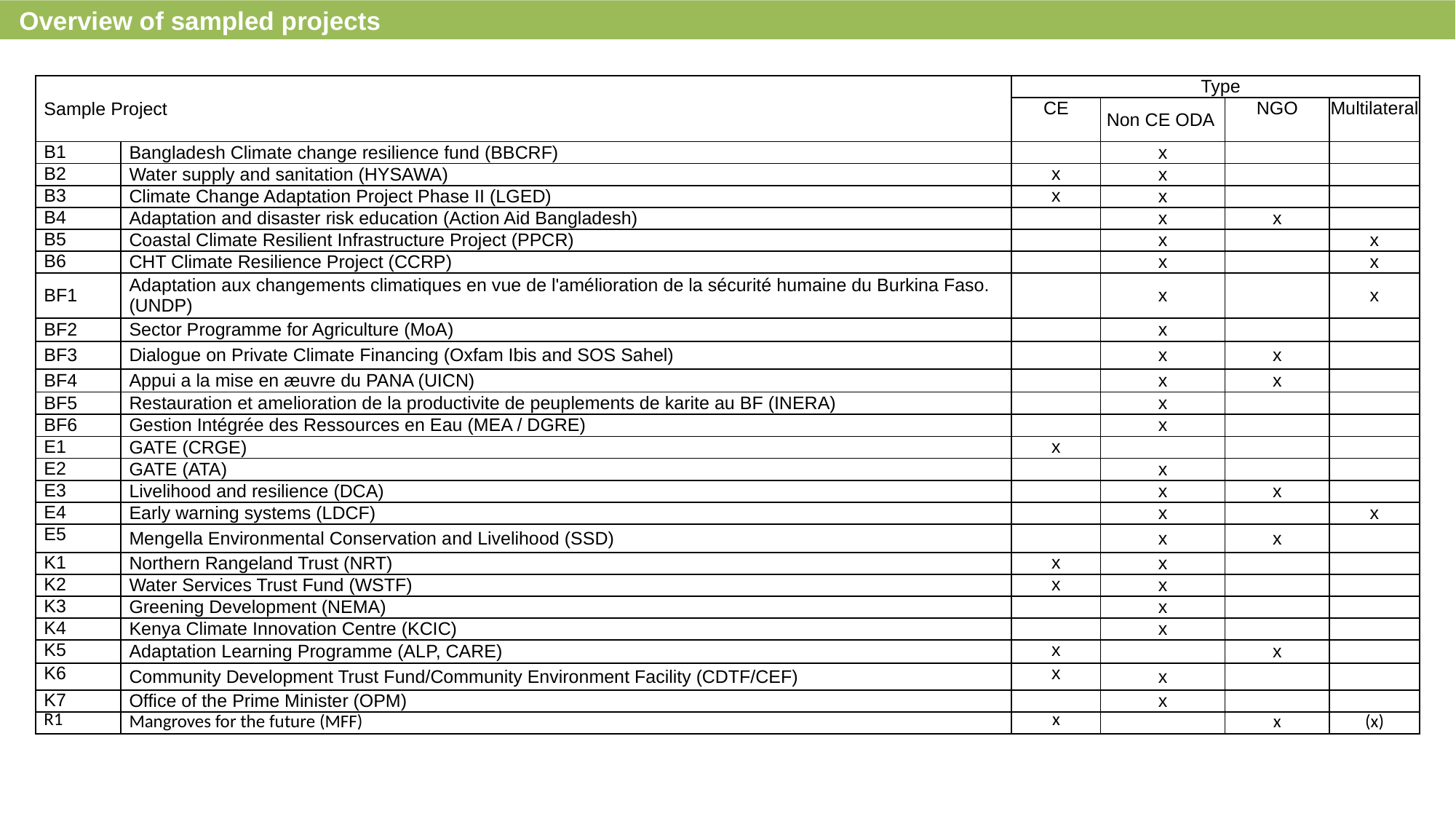

Overview of sampled projects
| Sample Project |  | Type |  |  |  |
| --- | --- | --- | --- | --- | --- |
|  |  | CE | Non CE ODA | NGO | Multilateral |
| B1 | Bangladesh Climate change resilience fund (BBCRF) |  | x |  |  |
| B2 | Water supply and sanitation (HYSAWA) | x | x |  |  |
| B3 | Climate Change Adaptation Project Phase II (LGED) | x | x |  |  |
| B4 | Adaptation and disaster risk education (Action Aid Bangladesh) |  | x | x |  |
| B5 | Coastal Climate Resilient Infrastructure Project (PPCR) |  | x |  | x |
| B6 | CHT Climate Resilience Project (CCRP) |  | x |  | x |
| BF1 | Adaptation aux changements climatiques en vue de l'amélioration de la sécurité humaine du Burkina Faso. (UNDP) |  | x |  | x |
| BF2 | Sector Programme for Agriculture (MoA) |  | x |  |  |
| BF3 | Dialogue on Private Climate Financing (Oxfam Ibis and SOS Sahel) |  | x | x |  |
| BF4 | Appui a la mise en æuvre du PANA (UICN) |  | x | x |  |
| BF5 | Restauration et amelioration de la productivite de peuplements de karite au BF (INERA) |  | x |  |  |
| BF6 | Gestion Intégrée des Ressources en Eau (MEA / DGRE) |  | x |  |  |
| E1 | GATE (CRGE) | x |  |  |  |
| E2 | GATE (ATA) |  | x |  |  |
| E3 | Livelihood and resilience (DCA) |  | x | x |  |
| E4 | Early warning systems (LDCF) |  | x |  | x |
| E5 | Mengella Environmental Conservation and Livelihood (SSD) |  | x | x |  |
| K1 | Northern Rangeland Trust (NRT) | x | x |  |  |
| K2 | Water Services Trust Fund (WSTF) | x | x |  |  |
| K3 | Greening Development (NEMA) |  | x |  |  |
| K4 | Kenya Climate Innovation Centre (KCIC) |  | x |  |  |
| K5 | Adaptation Learning Programme (ALP, CARE) | x |  | x |  |
| K6 | Community Development Trust Fund/Community Environment Facility (CDTF/CEF) | x | x |  |  |
| K7 | Office of the Prime Minister (OPM) |  | x |  |  |
| R1 | Mangroves for the future (MFF) | x |  | x | (x) |
30